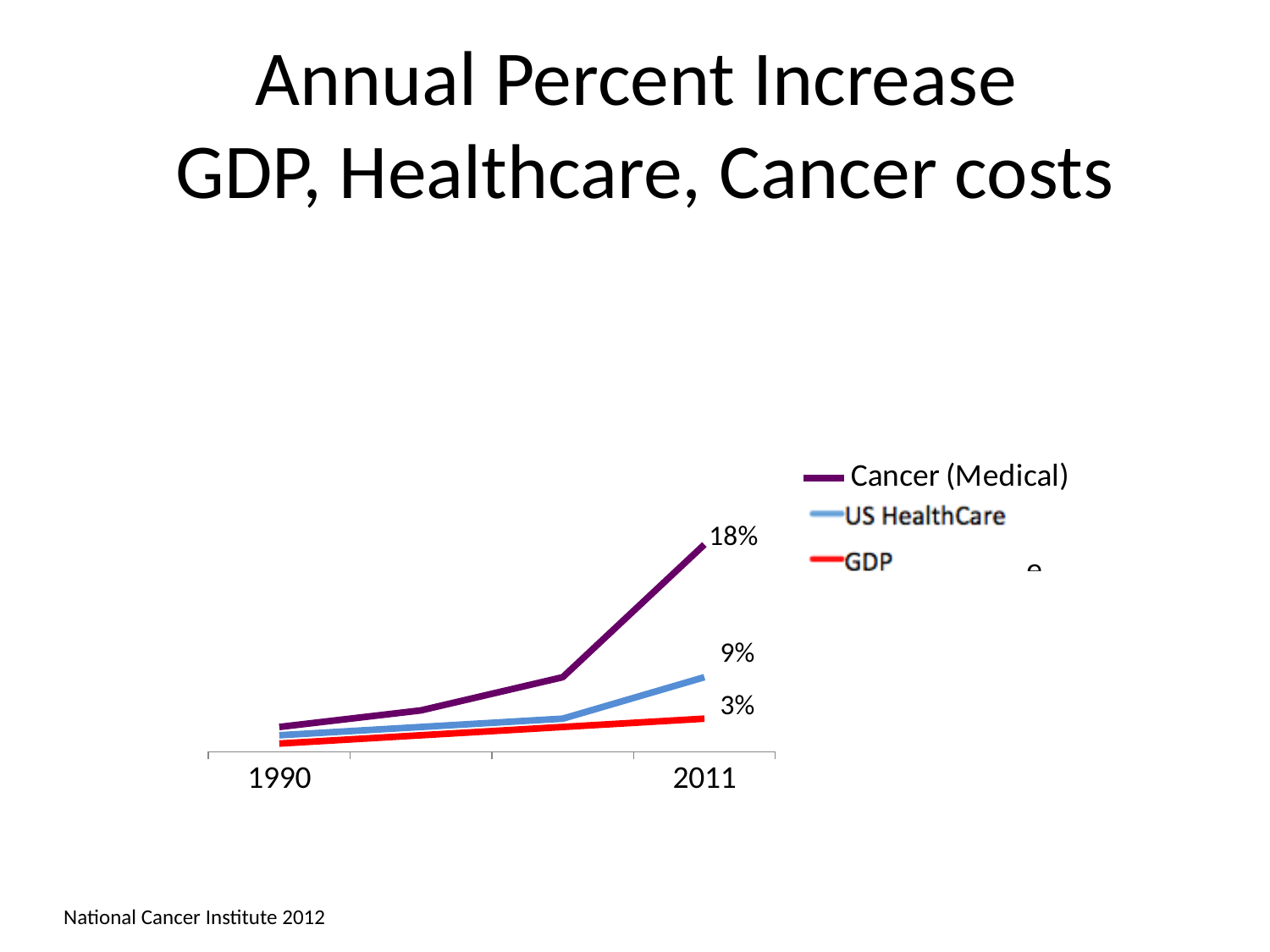

# Annual Percent Increase GDP, Healthcare, Cancer costs

### Chart

| Category | Cancer (Medical) | Column1 | GDP | US Health Care |
|---|---|---|---|---|
| 1990 | 0.3 | None | 0.1 | 0.2 |
|  | 0.5 | None | 0.2 | 0.3 |
|  | 0.9 | None | 0.3 | 0.4 |
| 2011 | 2.5 | None | 0.4 | 0.9 |
National Cancer Institute 2012